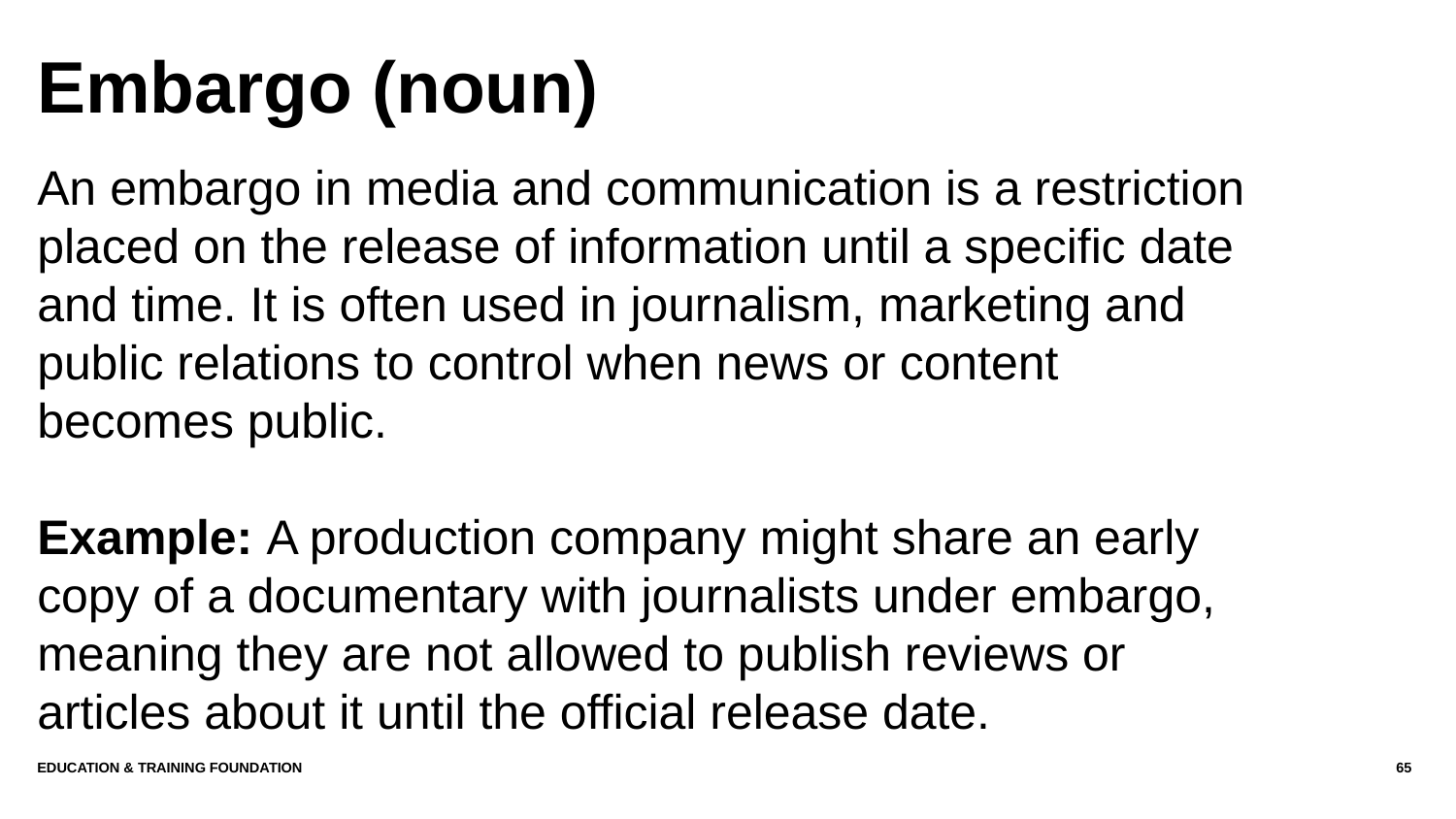

# Embargo (noun)
An embargo in media and communication is a restriction placed on the release of information until a specific date and time. It is often used in journalism, marketing and public relations to control when news or content becomes public.

Example: A production company might share an early copy of a documentary with journalists under embargo, meaning they are not allowed to publish reviews or articles about it until the official release date.
Education & Training Foundation
65